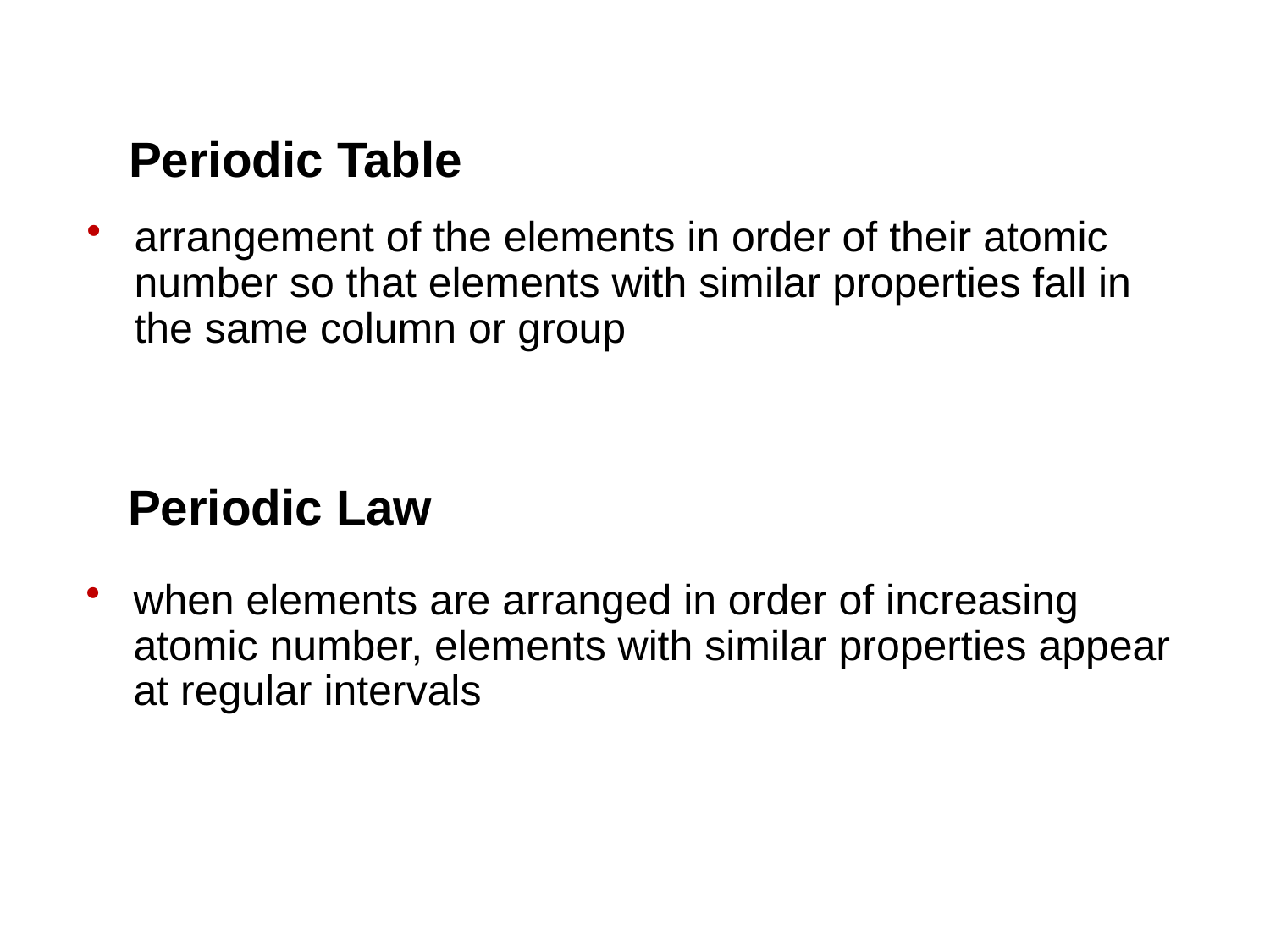

Periodic Table
arrangement of the elements in order of their atomic number so that elements with similar properties fall in the same column or group
Periodic Law
when elements are arranged in order of increasing atomic number, elements with similar properties appear at regular intervals